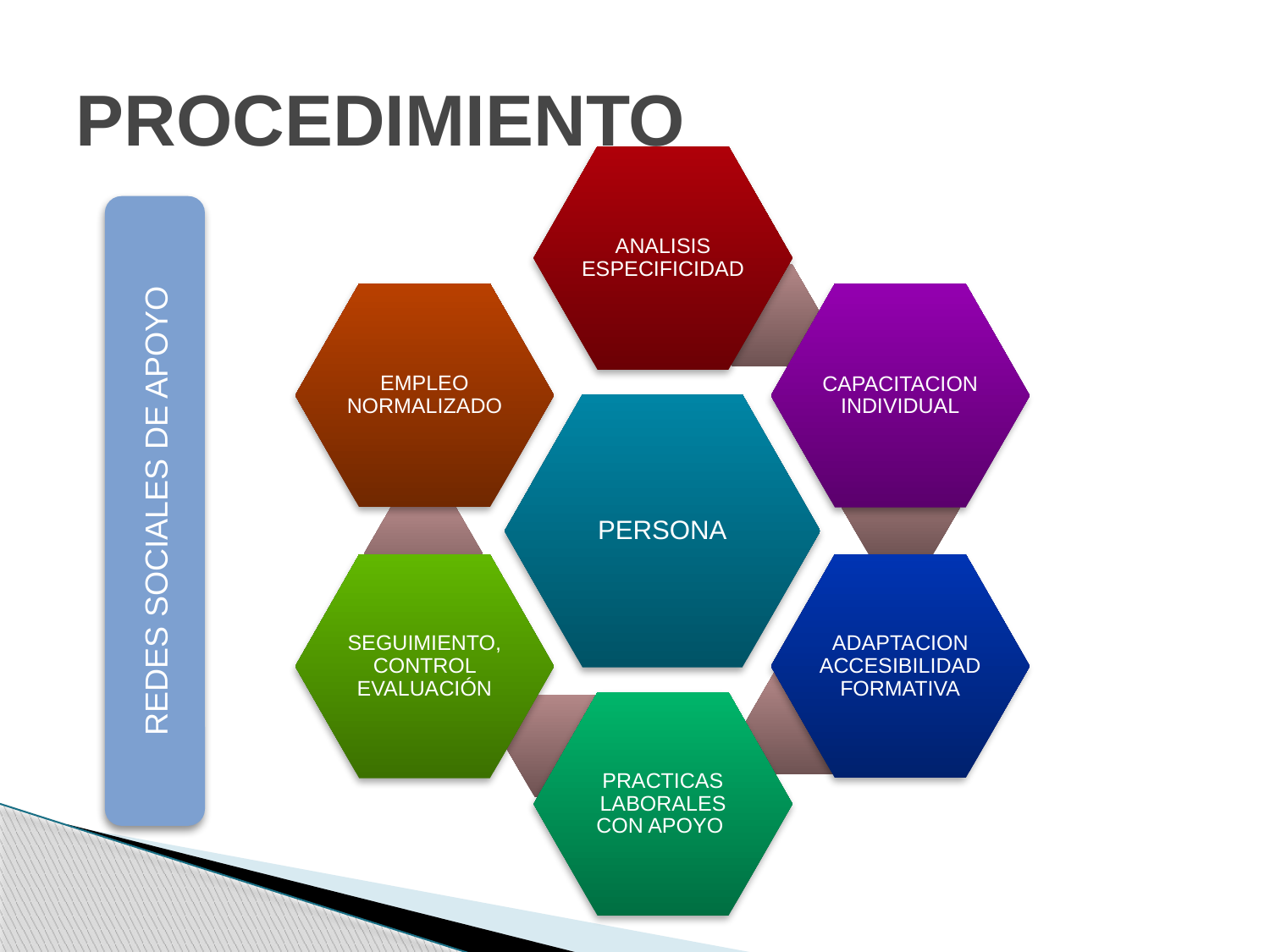

# PROCEDIMIENTO
PERSONA
ANALISIS ESPECIFICIDAD
CAPACITACION INDIVIDUAL
ADAPTACION ACCESIBILIDAD FORMATIVA
PRACTICAS LABORALES CON APOYO
SEGUIMIENTO, CONTROL EVALUACIÓN
EMPLEO NORMALIZADO
REDES SOCIALES DE APOYO